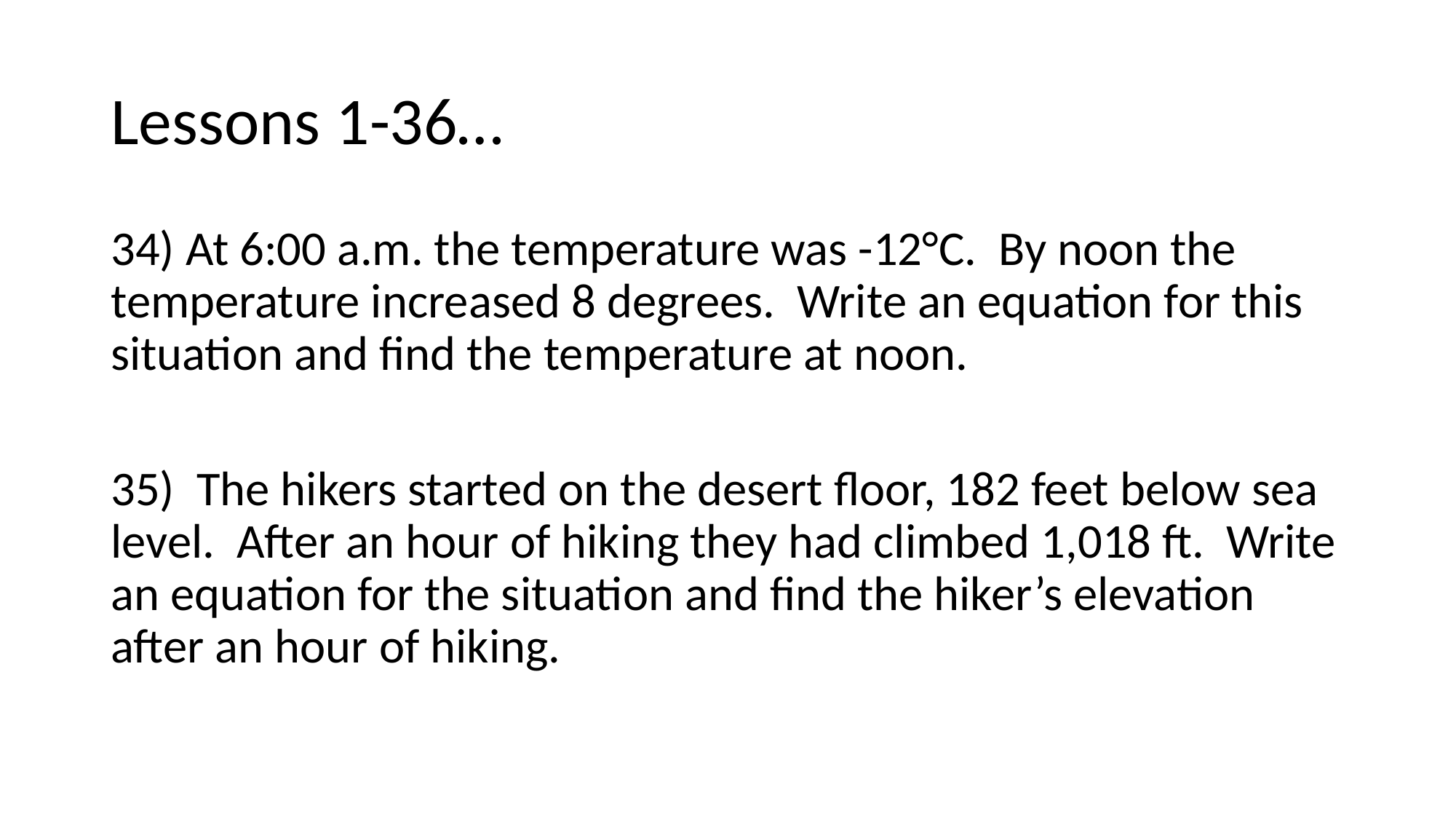

# Lessons 1-36…
34) At 6:00 a.m. the temperature was -12°C.  By noon the temperature increased 8 degrees.  Write an equation for this situation and find the temperature at noon.

35)  The hikers started on the desert floor, 182 feet below sea level.  After an hour of hiking they had climbed 1,018 ft.  Write an equation for the situation and find the hiker’s elevation after an hour of hiking.